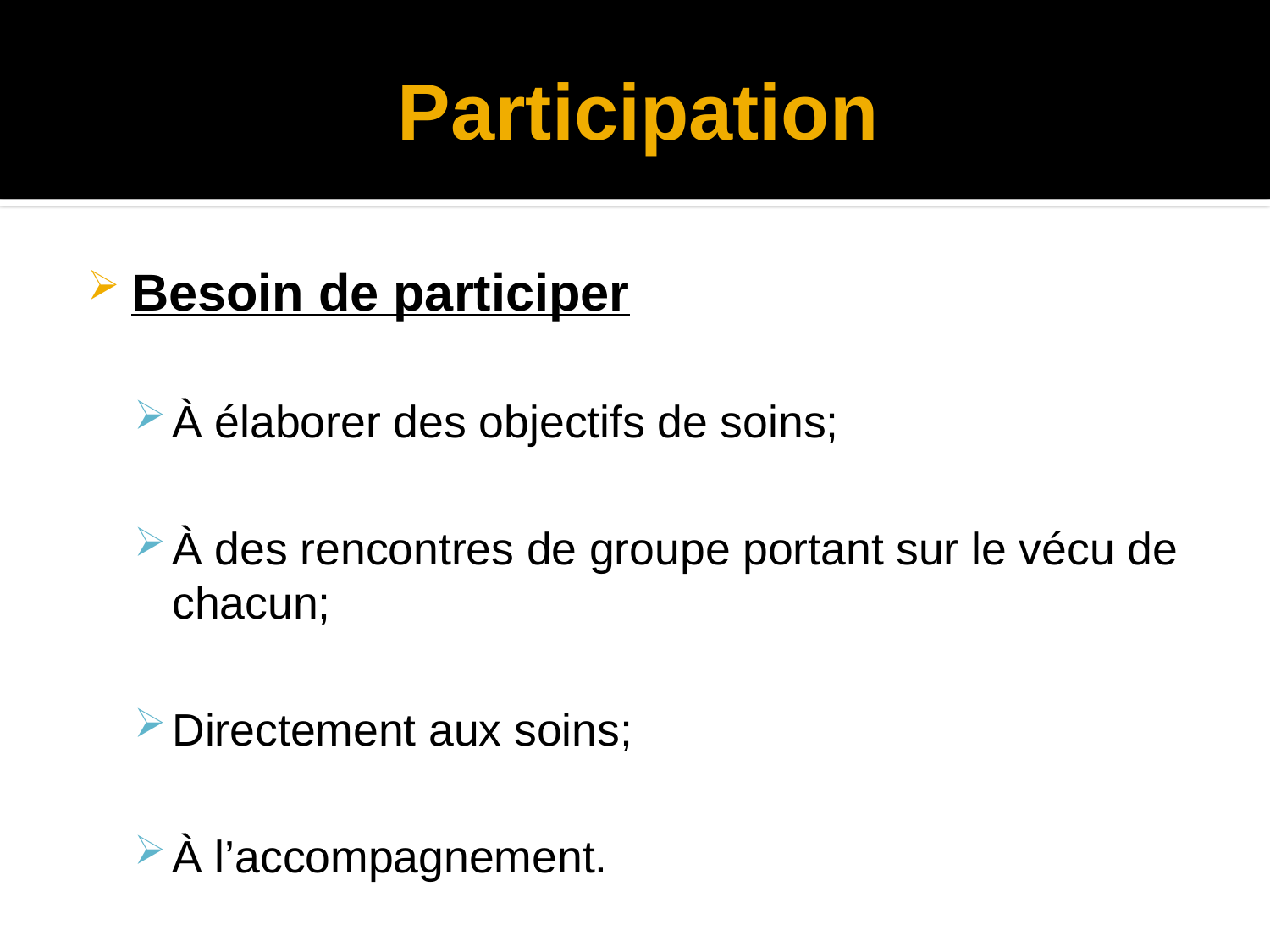

# Participation
Besoin de participer

À élaborer des objectifs de soins;

À des rencontres de groupe portant sur le vécu de chacun;

Directement aux soins;

À l’accompagnement.